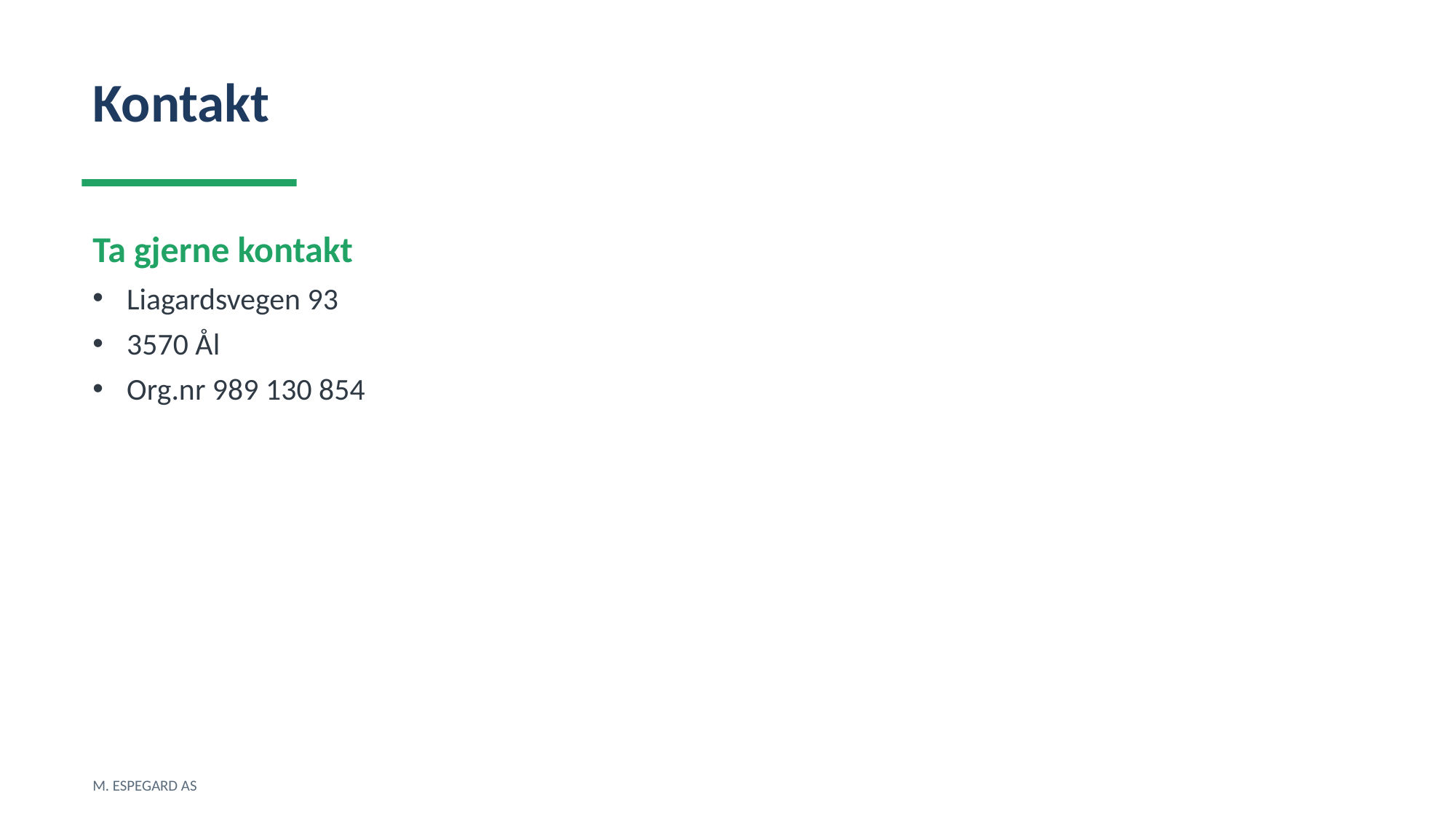

Kontakt

Ta gjerne kontakt
Liagardsvegen 93
3570 Ål
Org.nr 989 130 854
M. ESPEGARD AS